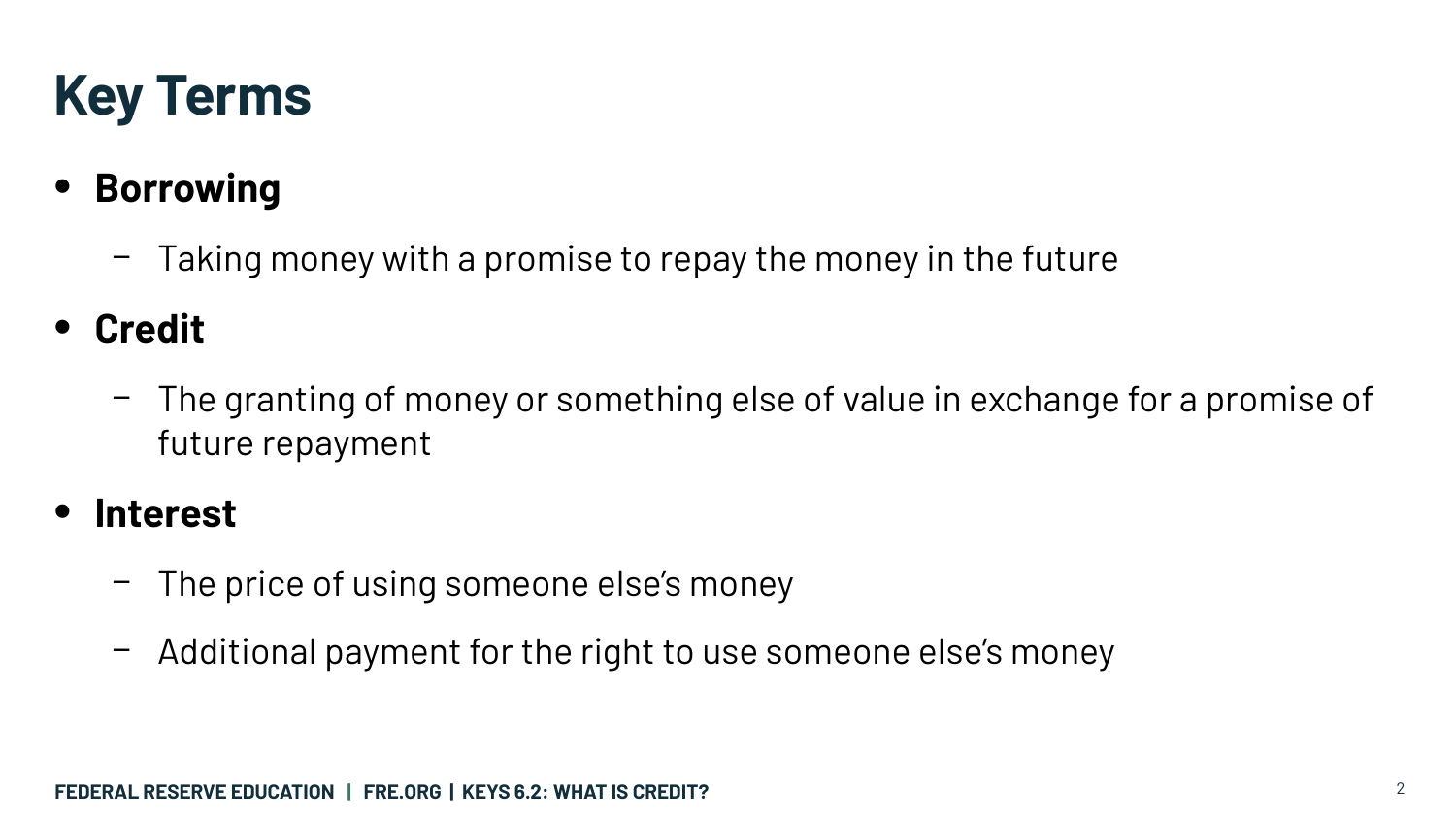

# Key Terms
Borrowing
Taking money with a promise to repay the money in the future
Credit
The granting of money or something else of value in exchange for a promise of future repayment
Interest
The price of using someone else’s money
Additional payment for the right to use someone else’s money